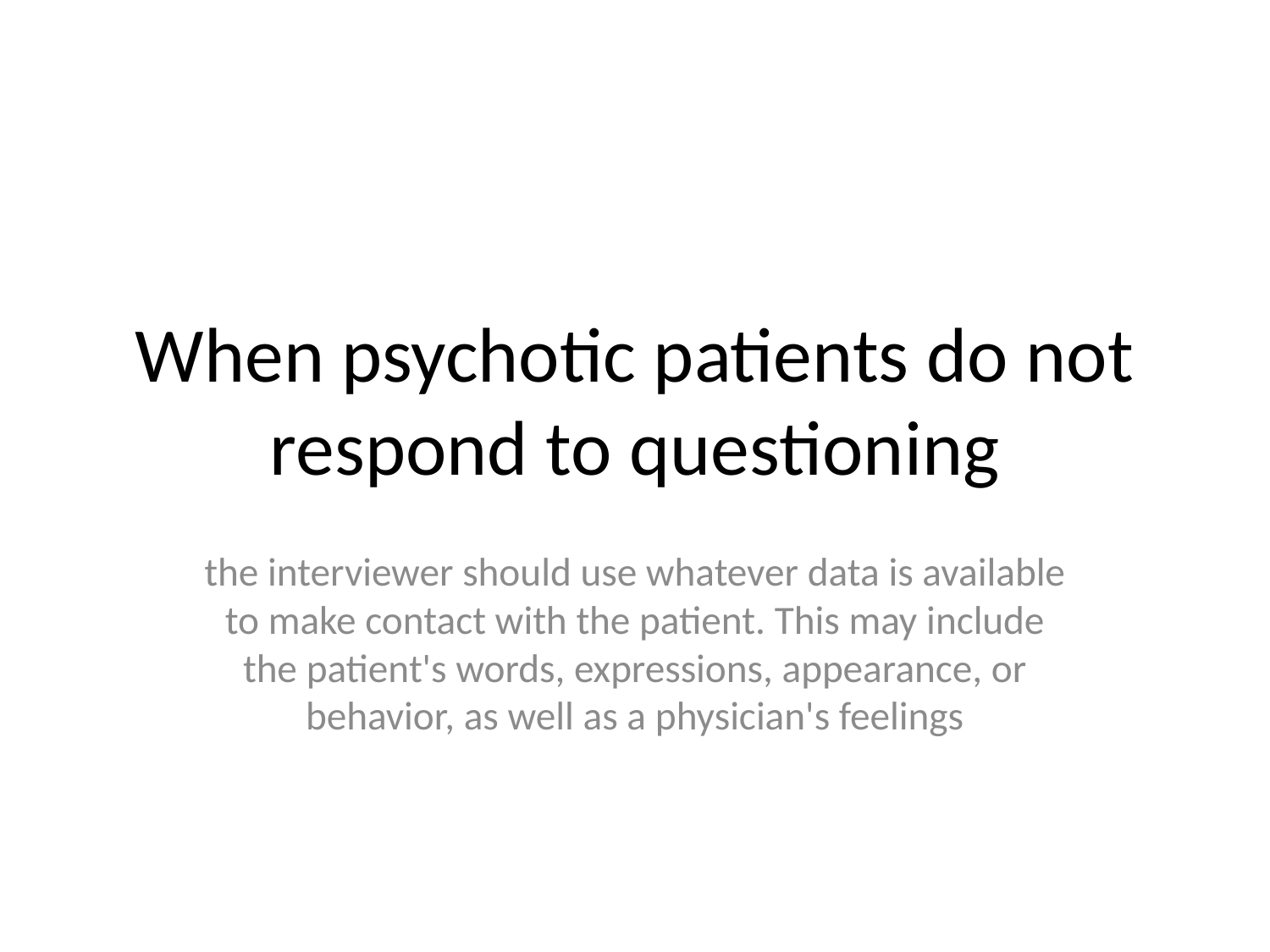

# When psychotic patients do not respond to questioning
the interviewer should use whatever data is available to make contact with the patient. This may include the patient's words, expressions, appearance, or behavior, as well as a physician's feelings